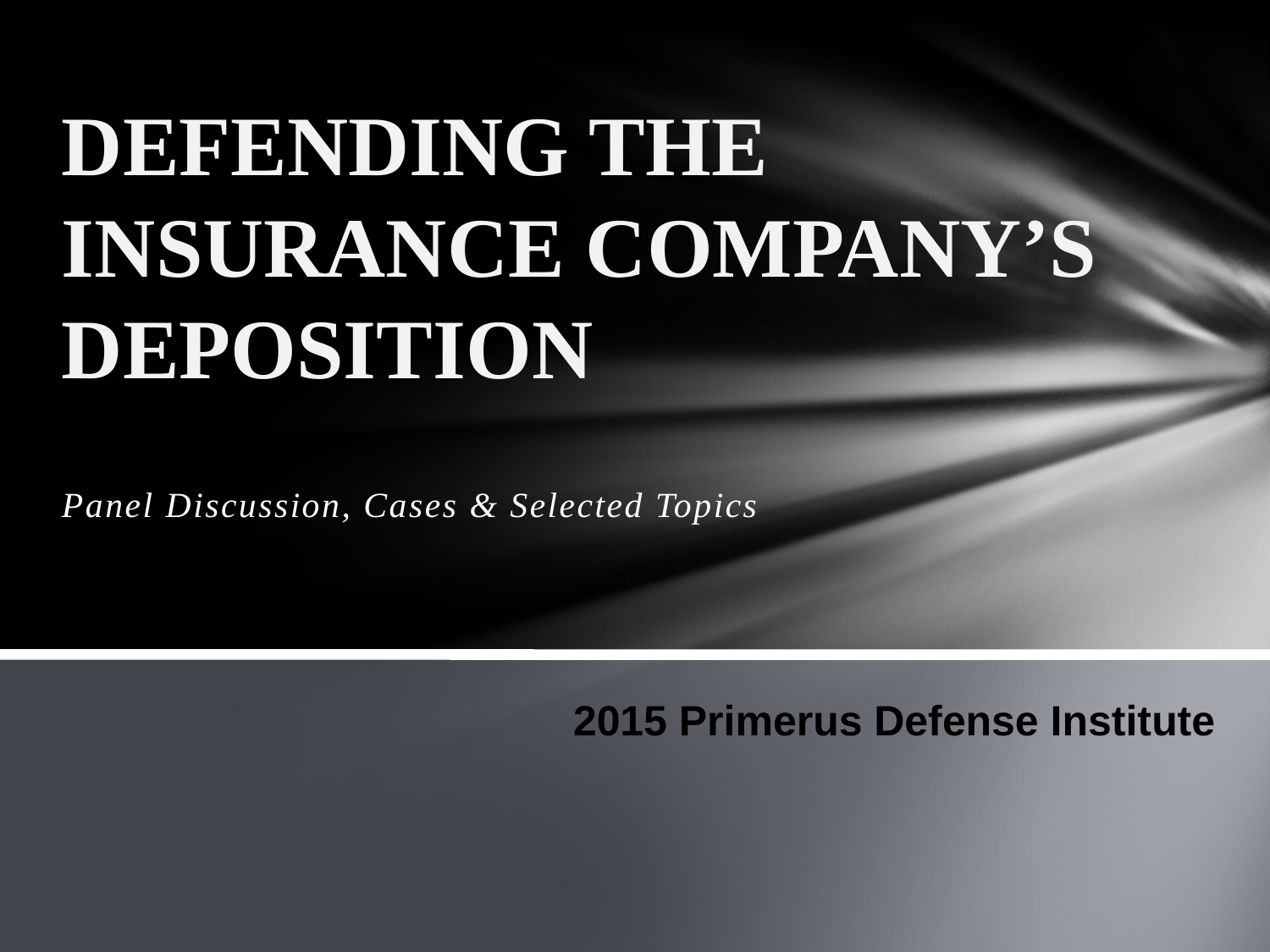

# Defending The Insurance Company’s Deposition
Panel Discussion, Cases & Selected Topics
2015 Primerus Defense Institute